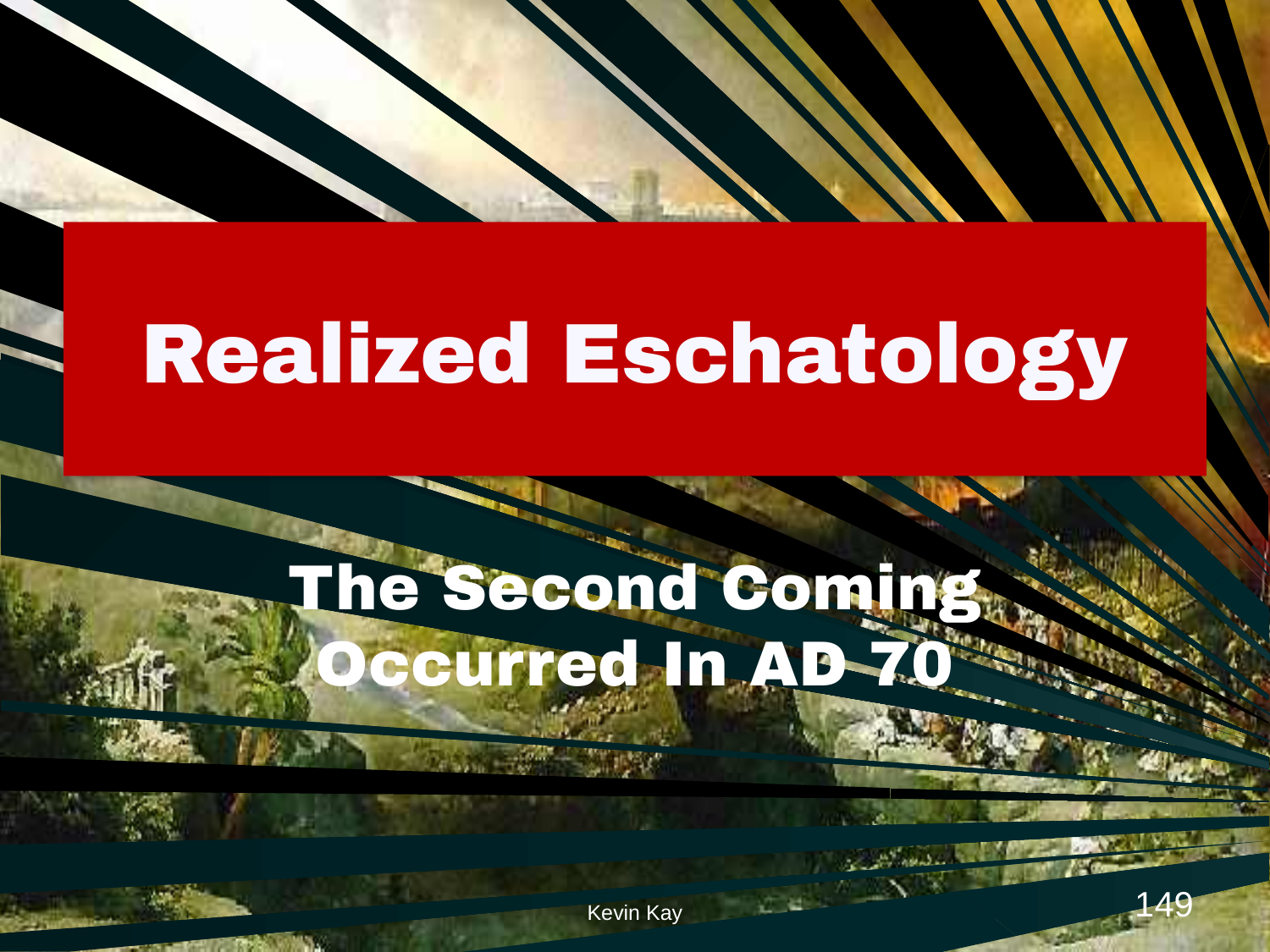

# Realized Eschatology
The Second Coming
Occurred In AD 70
149
Kevin Kay